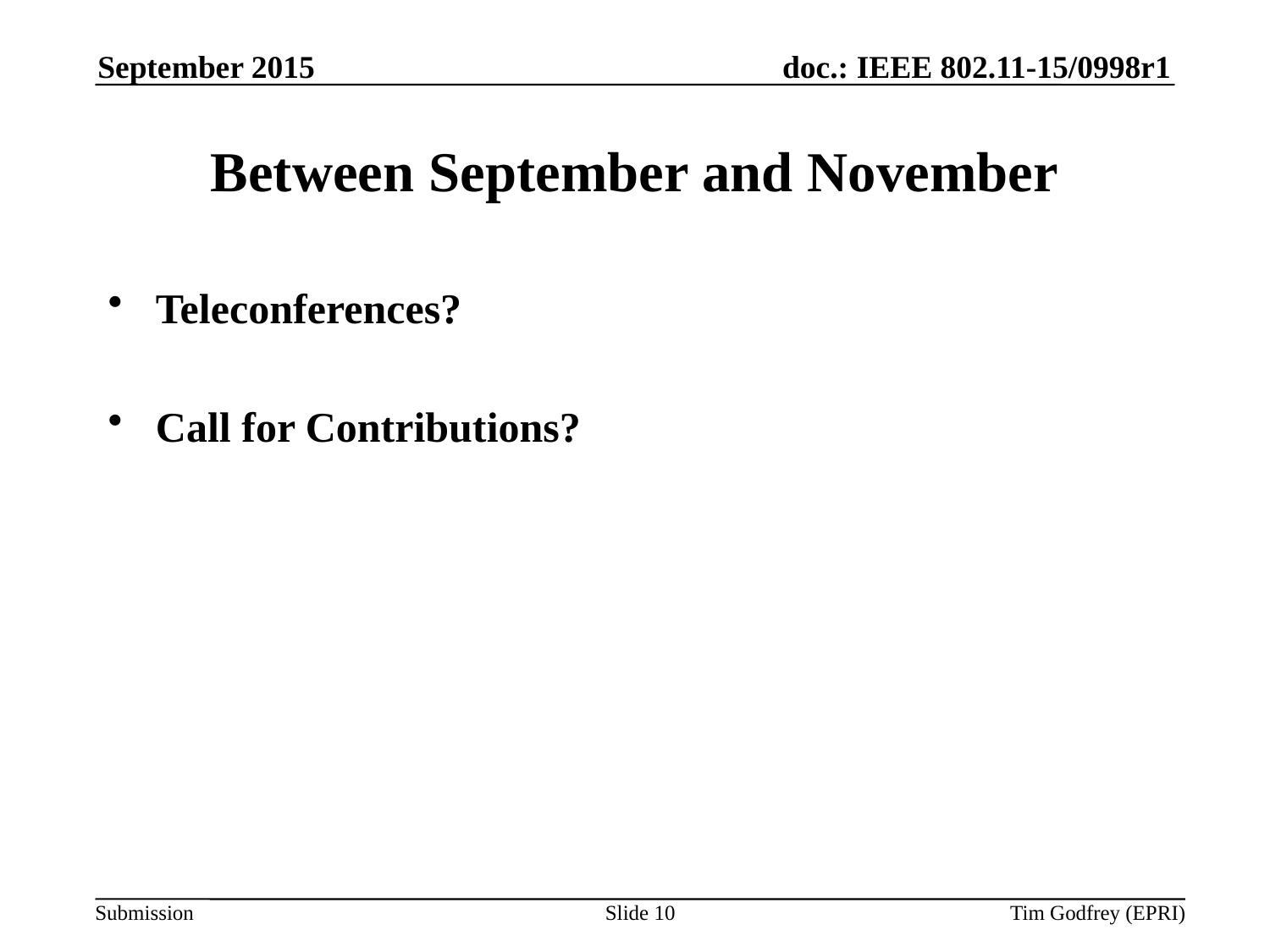

September 2015
# Between September and November
Teleconferences?

Call for Contributions?

Slide 10
Tim Godfrey (EPRI)